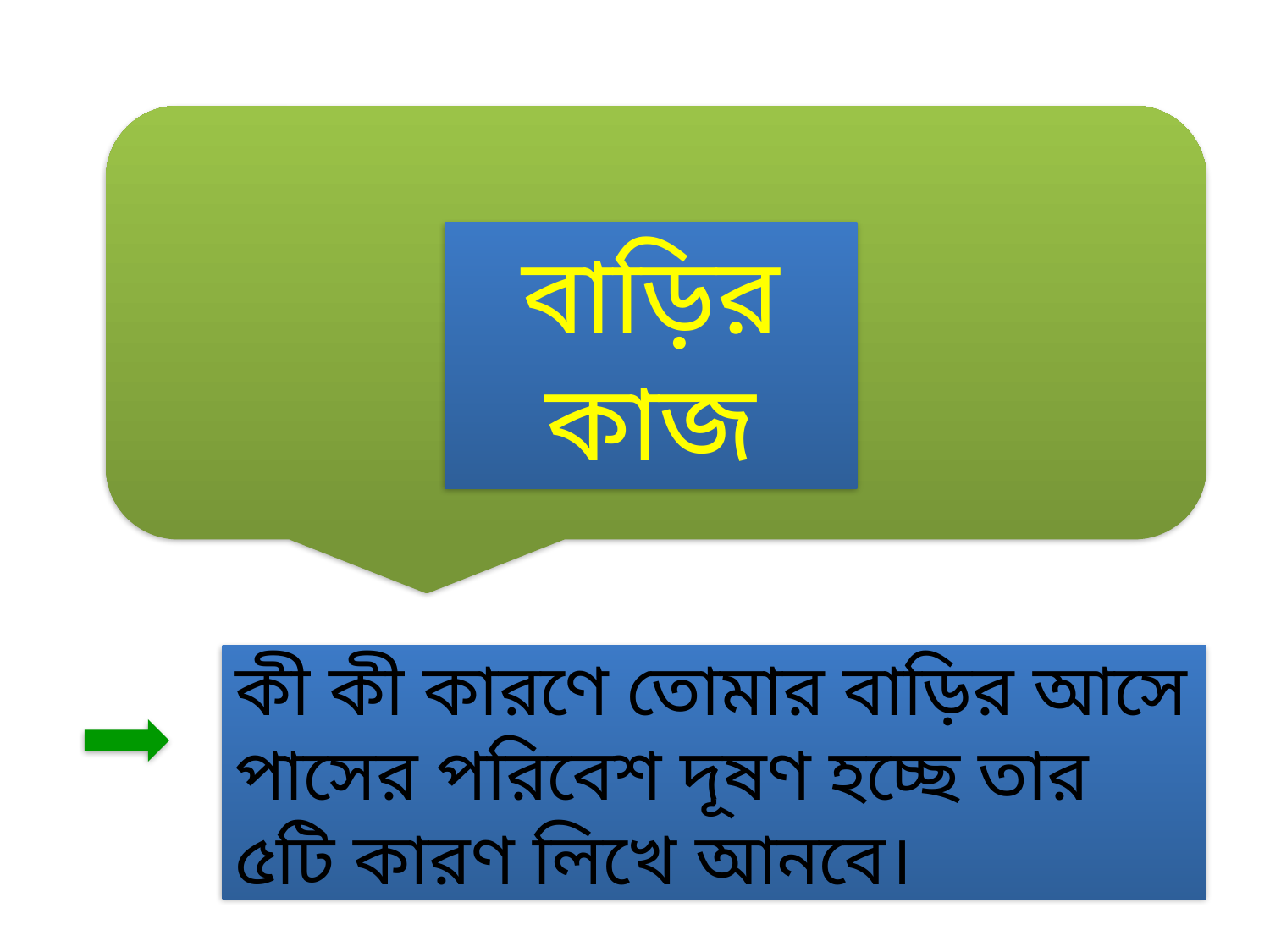

বাড়ির কাজ
কী কী কারণে তোমার বাড়ির আসে পাসের পরিবেশ দূষণ হচ্ছে তার ৫টি কারণ লিখে আনবে।